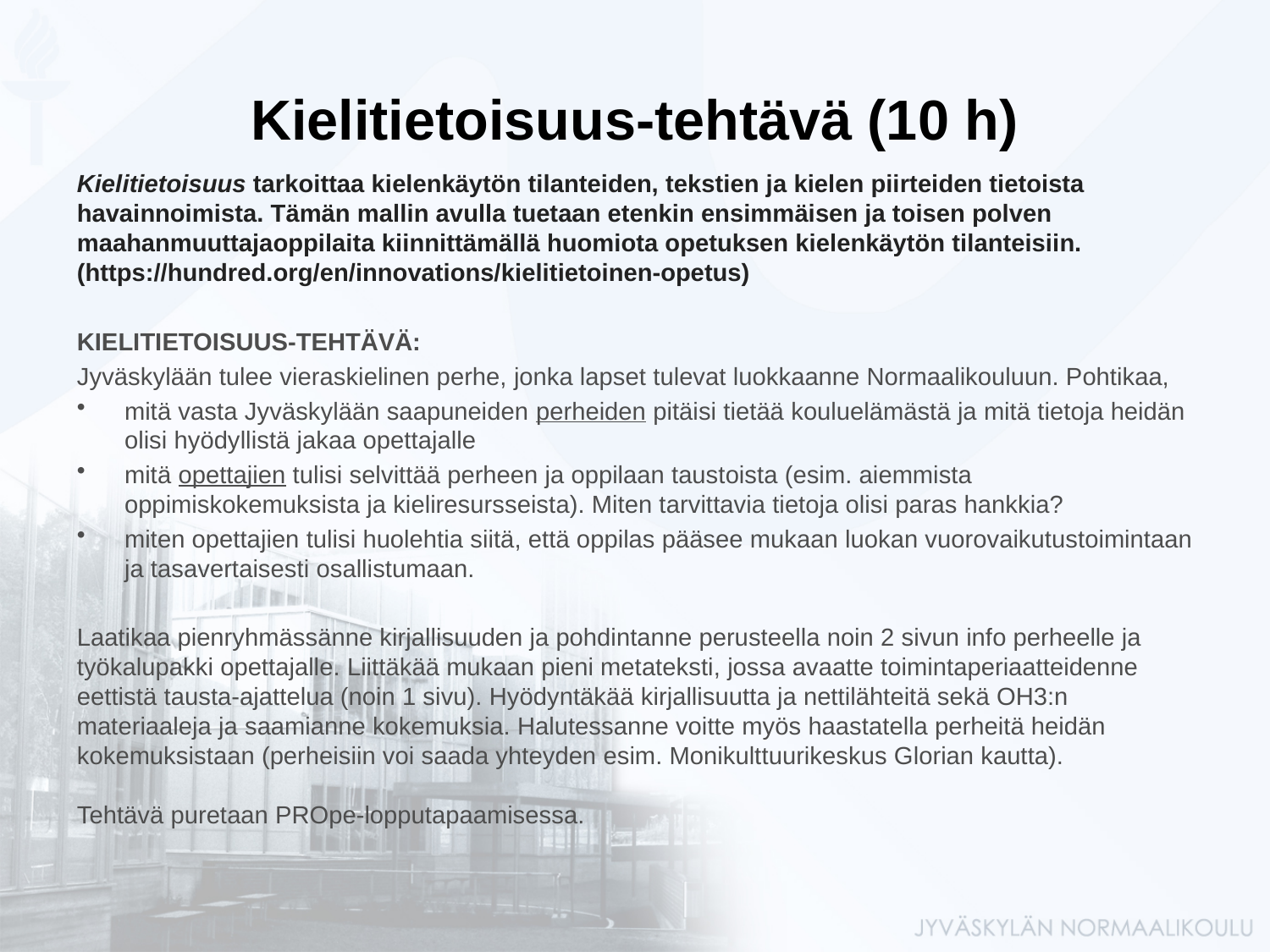

# Kielitietoisuus-tehtävä (10 h)
Kielitietoisuus tarkoittaa kielenkäytön tilanteiden, tekstien ja kielen piirteiden tietoista havainnoimista. Tämän mallin avulla tuetaan etenkin ensimmäisen ja toisen polven maahanmuuttajaoppilaita kiinnittämällä huomiota opetuksen kielenkäytön tilanteisiin. (https://hundred.org/en/innovations/kielitietoinen-opetus)

KIELITIETOISUUS-TEHTÄVÄ:
Jyväskylään tulee vieraskielinen perhe, jonka lapset tulevat luokkaanne Normaalikouluun. Pohtikaa,
mitä vasta Jyväskylään saapuneiden perheiden pitäisi tietää kouluelämästä ja mitä tietoja heidän olisi hyödyllistä jakaa opettajalle
mitä opettajien tulisi selvittää perheen ja oppilaan taustoista (esim. aiemmista oppimiskokemuksista ja kieliresursseista). Miten tarvittavia tietoja olisi paras hankkia?
miten opettajien tulisi huolehtia siitä, että oppilas pääsee mukaan luokan vuorovaikutustoimintaan ja tasavertaisesti osallistumaan.

Laatikaa pienryhmässänne kirjallisuuden ja pohdintanne perusteella noin 2 sivun info perheelle ja työkalupakki opettajalle. Liittäkää mukaan pieni metateksti, jossa avaatte toimintaperiaatteidenne eettistä tausta-ajattelua (noin 1 sivu). Hyödyntäkää kirjallisuutta ja nettilähteitä sekä OH3:n materiaaleja ja saamianne kokemuksia. Halutessanne voitte myös haastatella perheitä heidän kokemuksistaan (perheisiin voi saada yhteyden esim. Monikulttuurikeskus Glorian kautta). 
Tehtävä puretaan PROpe-lopputapaamisessa.